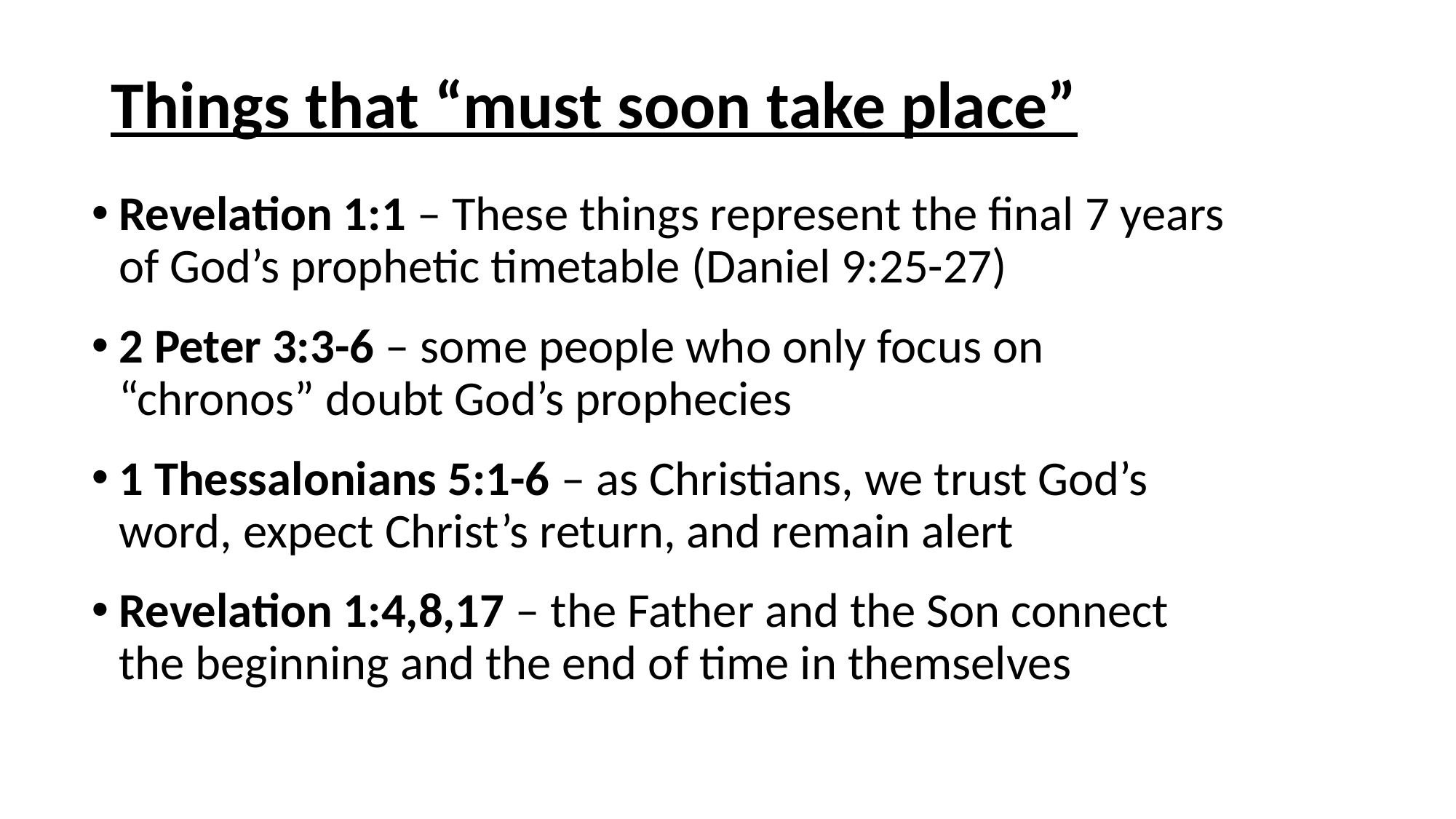

# Things that “must soon take place”
Revelation 1:1 – These things represent the final 7 years of God’s prophetic timetable (Daniel 9:25-27)
2 Peter 3:3-6 – some people who only focus on “chronos” doubt God’s prophecies
1 Thessalonians 5:1-6 – as Christians, we trust God’s word, expect Christ’s return, and remain alert
Revelation 1:4,8,17 – the Father and the Son connect the beginning and the end of time in themselves